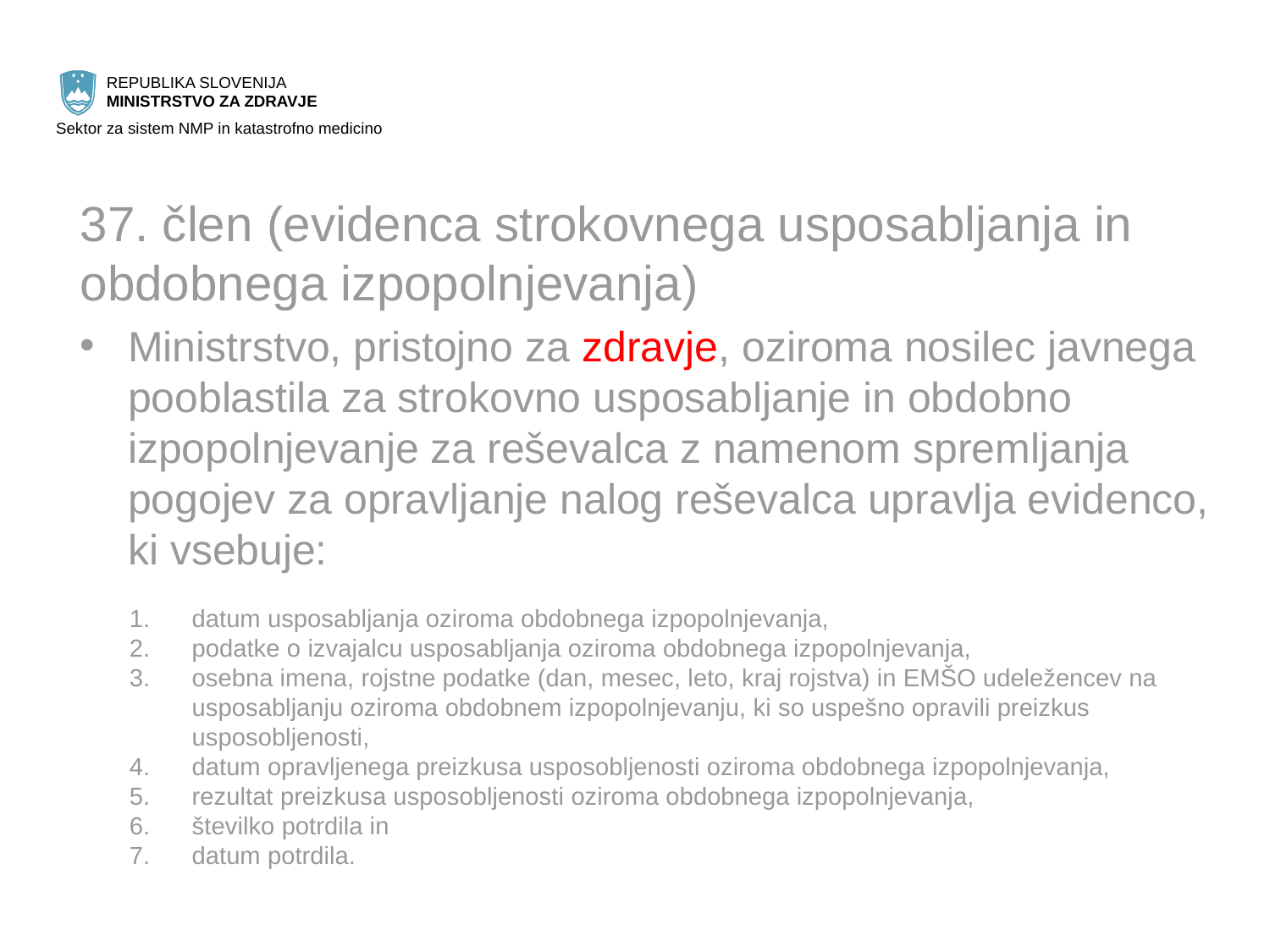

37. člen (evidenca strokovnega usposabljanja in obdobnega izpopolnjevanja)
Ministrstvo, pristojno za zdravje, oziroma nosilec javnega pooblastila za strokovno usposabljanje in obdobno izpopolnjevanje za reševalca z namenom spremljanja pogojev za opravljanje nalog reševalca upravlja evidenco, ki vsebuje:

1.      datum usposabljanja oziroma obdobnega izpopolnjevanja,
2.      podatke o izvajalcu usposabljanja oziroma obdobnega izpopolnjevanja,
3.      osebna imena, rojstne podatke (dan, mesec, leto, kraj rojstva) in EMŠO udeležencev na usposabljanju oziroma obdobnem izpopolnjevanju, ki so uspešno opravili preizkus usposobljenosti,
4.      datum opravljenega preizkusa usposobljenosti oziroma obdobnega izpopolnjevanja,
5.      rezultat preizkusa usposobljenosti oziroma obdobnega izpopolnjevanja,
6.      številko potrdila in
7.      datum potrdila.